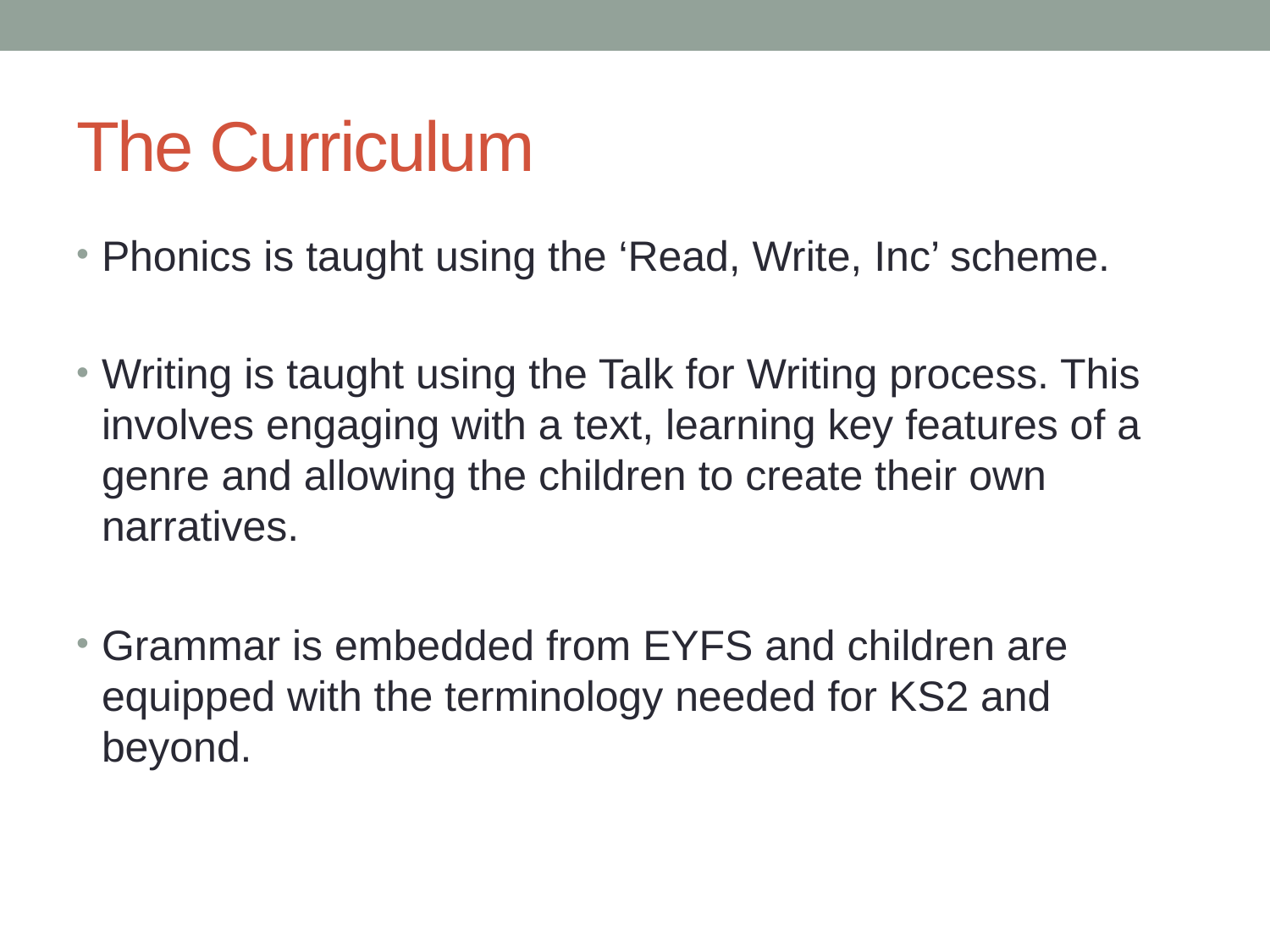

# The Curriculum
Phonics is taught using the ‘Read, Write, Inc’ scheme.

Writing is taught using the Talk for Writing process. This involves engaging with a text, learning key features of a genre and allowing the children to create their own narratives.

Grammar is embedded from EYFS and children are equipped with the terminology needed for KS2 and beyond.